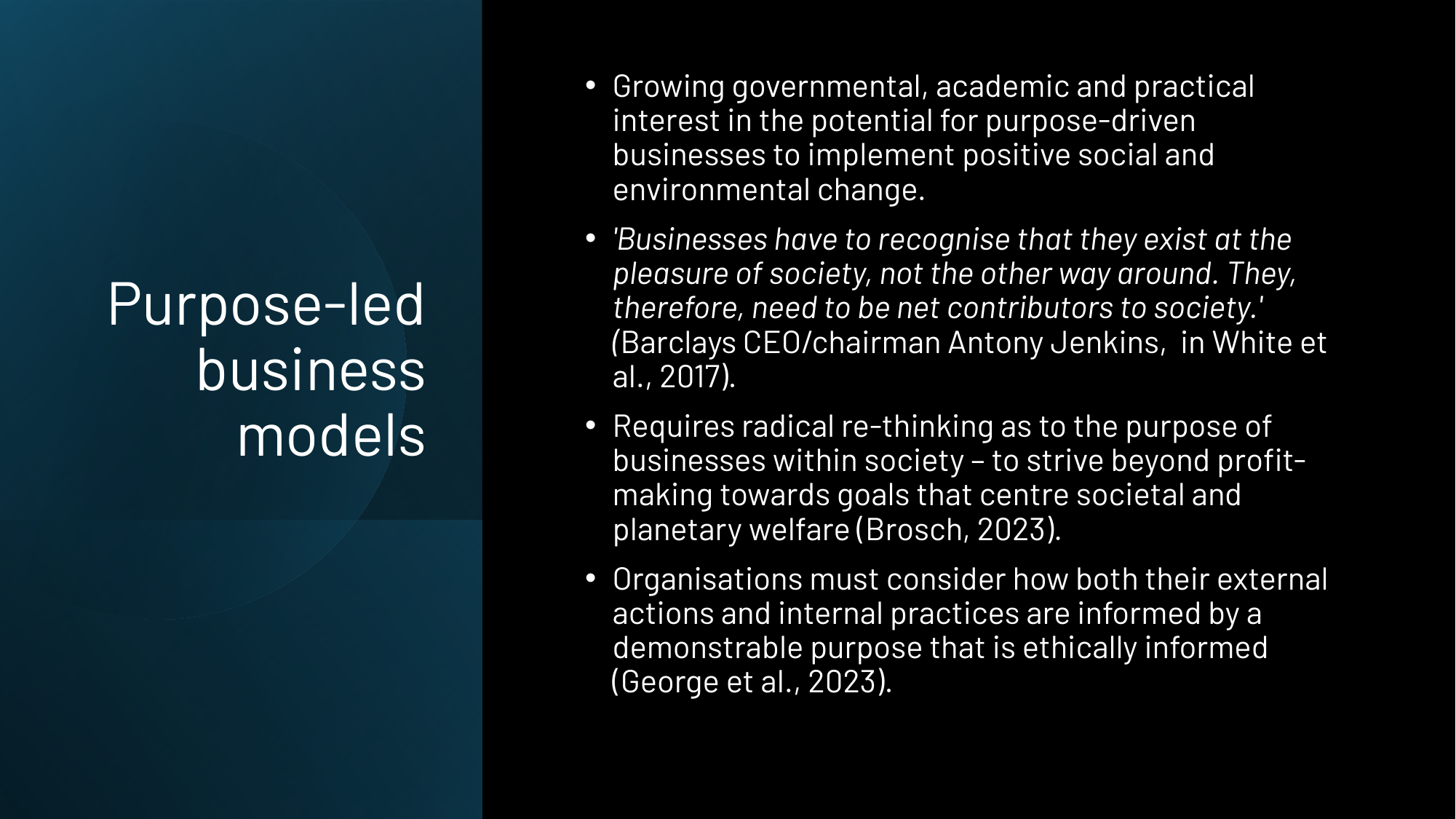

# Purpose-led business models
Growing governmental, academic and practical interest in the potential for purpose-driven businesses to implement positive social and environmental change.
'Businesses have to recognise that they exist at the pleasure of society, not the other way around. They, therefore, need to be net contributors to society.' (Barclays CEO/chairman Antony Jenkins,  in White et al., 2017).
Requires radical re-thinking as to the purpose of businesses within society – to strive beyond profit-making towards goals that centre societal and planetary welfare (Brosch, 2023).
Organisations must consider how both their external actions and internal practices are informed by a demonstrable purpose that is ethically informed (George et al., 2023).